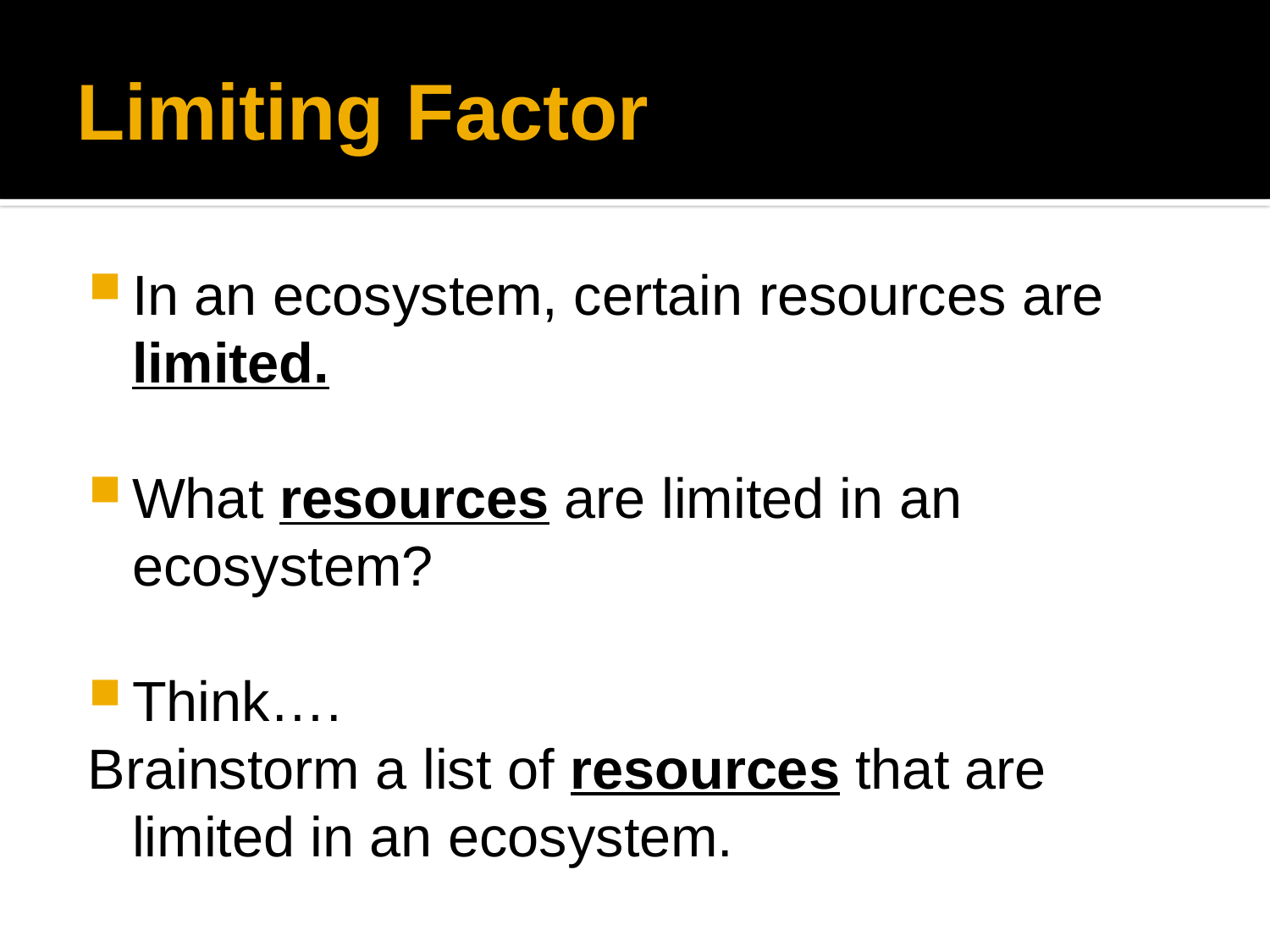

# Limiting Factor
In an ecosystem, certain resources are limited.

What resources are limited in an ecosystem?

Think….
Brainstorm a list of resources that are limited in an ecosystem.